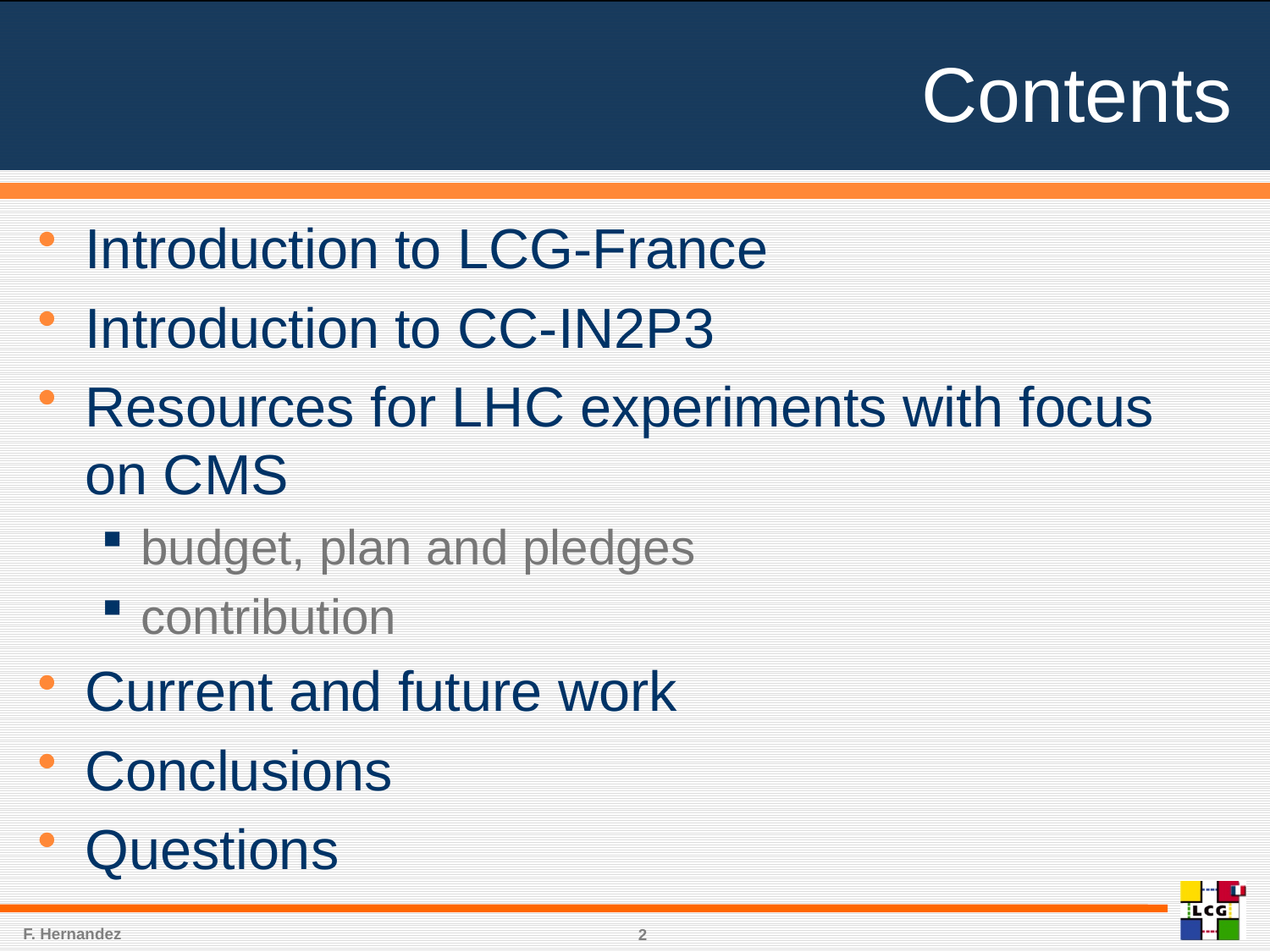

# Contents
Introduction to LCG-France
Introduction to CC-IN2P3
Resources for LHC experiments with focus on CMS
budget, plan and pledges
contribution
Current and future work
Conclusions
Questions

F. Hernandez
2